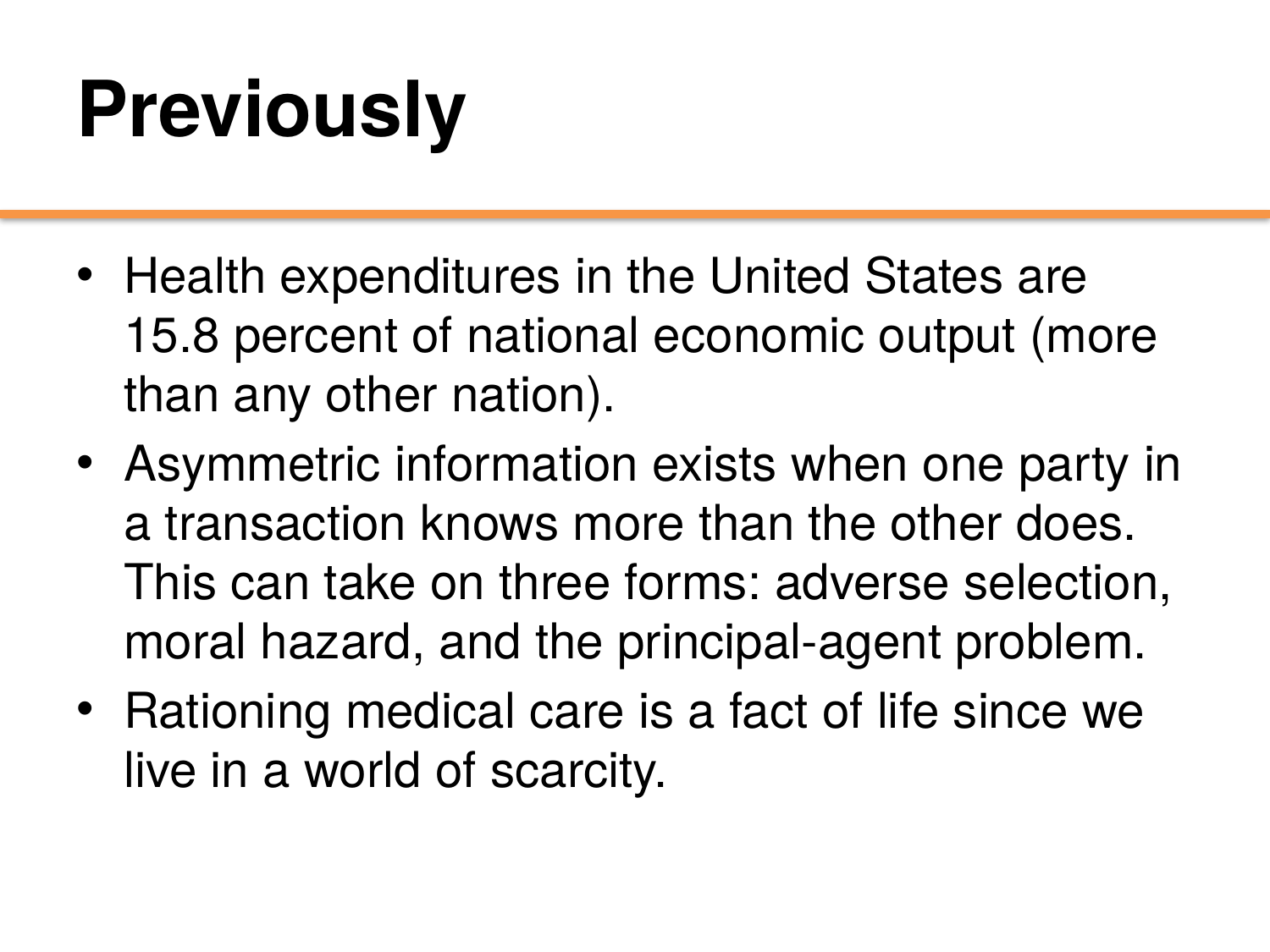

# Previously
Health expenditures in the United States are 15.8 percent of national economic output (more than any other nation).
Asymmetric information exists when one party in a transaction knows more than the other does.  This can take on three forms: adverse selection, moral hazard, and the principal-agent problem.
Rationing medical care is a fact of life since we live in a world of scarcity.